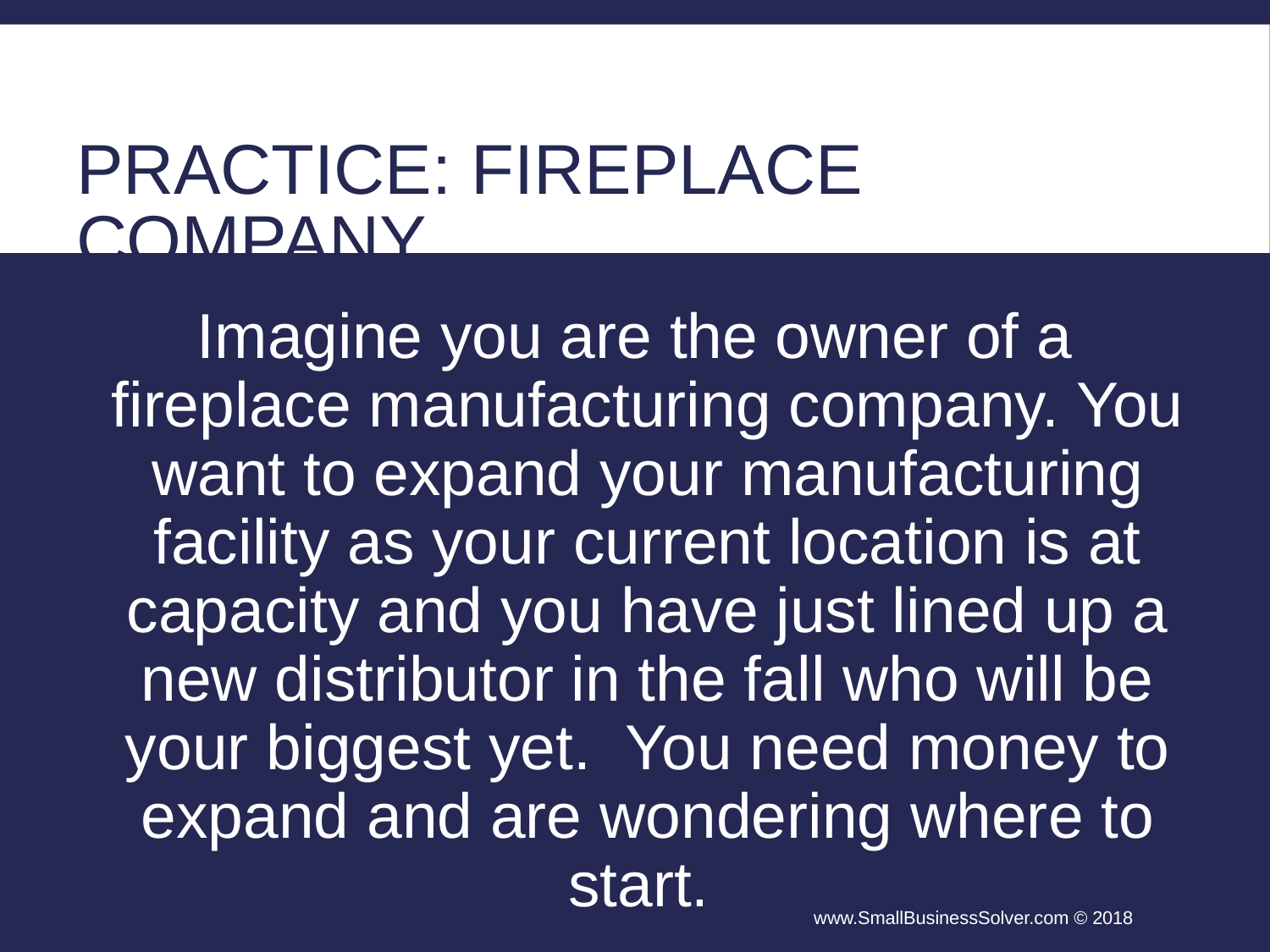

# Practice: Fireplace Company
Imagine you are the owner of a fireplace manufacturing company. You want to expand your manufacturing facility as your current location is at capacity and you have just lined up a new distributor in the fall who will be your biggest yet.  You need money to expand and are wondering where to start.
www.SmallBusinessSolver.com © 2018